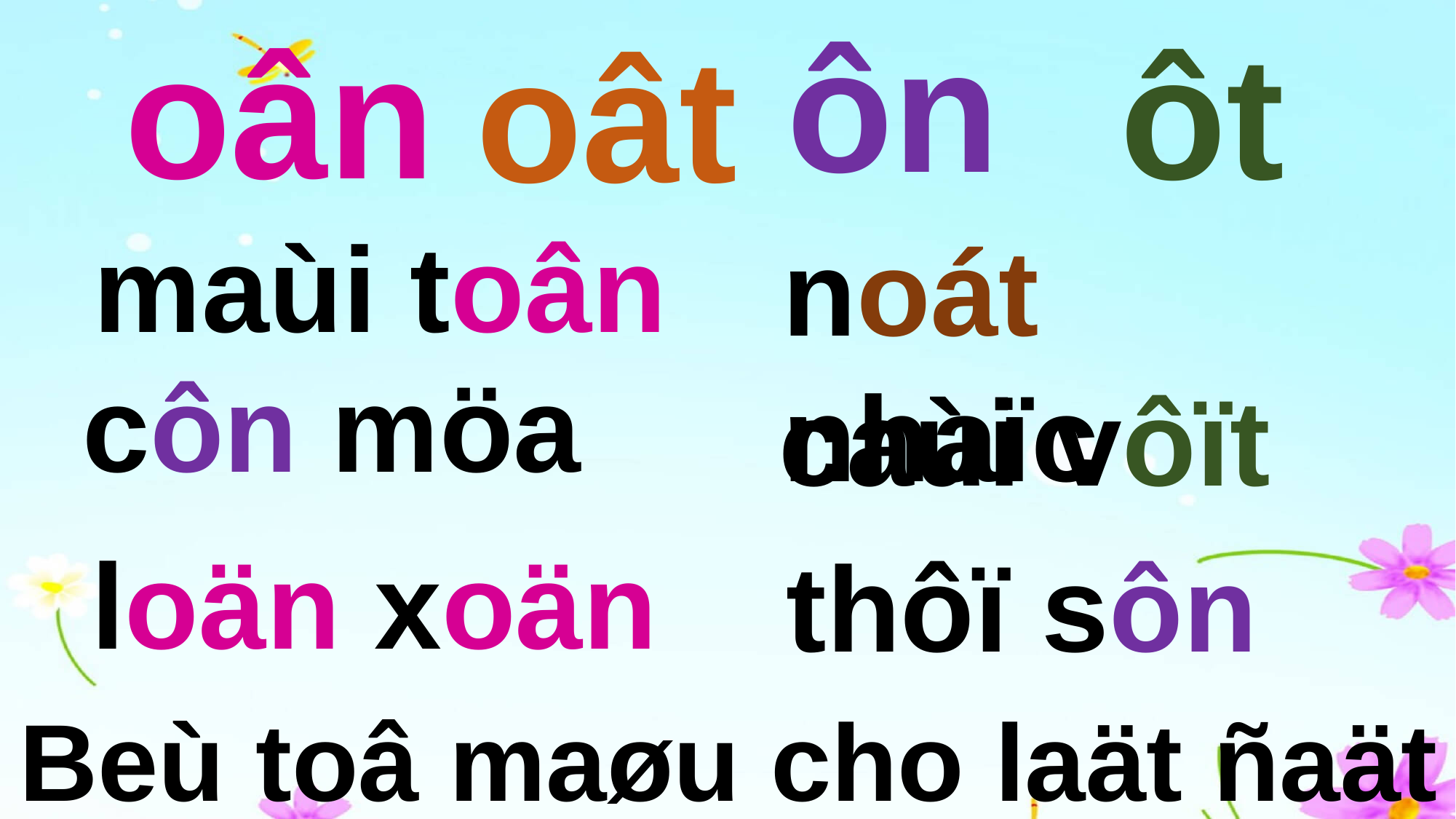

ôt
ôn
oân
oât
maùi toân
noát nhaïc
côn möa
caùi vôït
loän xoän
thôï sôn
Beù toâ maøu cho laät ñaät goã.